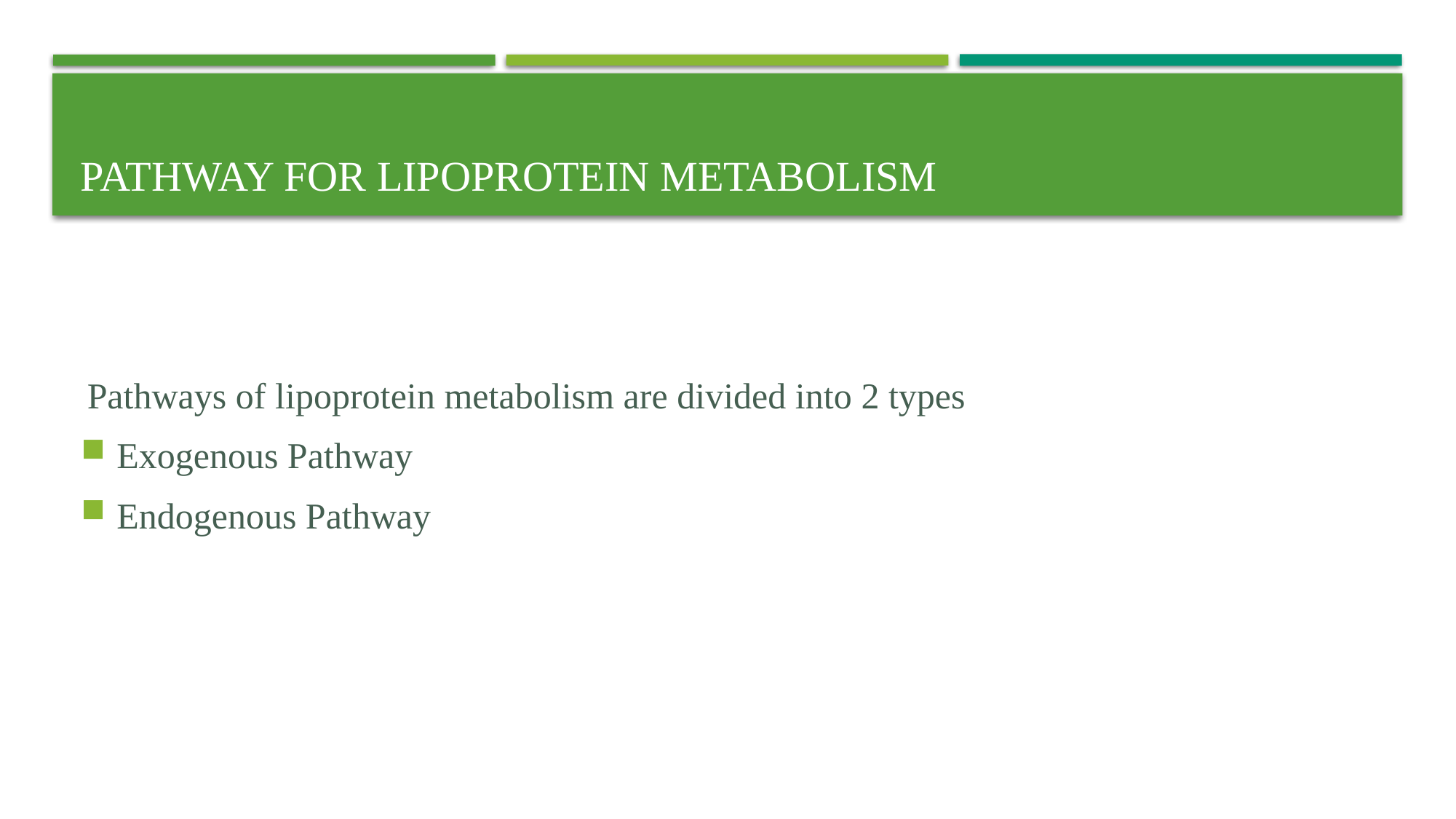

# Pathway for Lipoprotein metabolism
 Pathways of lipoprotein metabolism are divided into 2 types
Exogenous Pathway
Endogenous Pathway